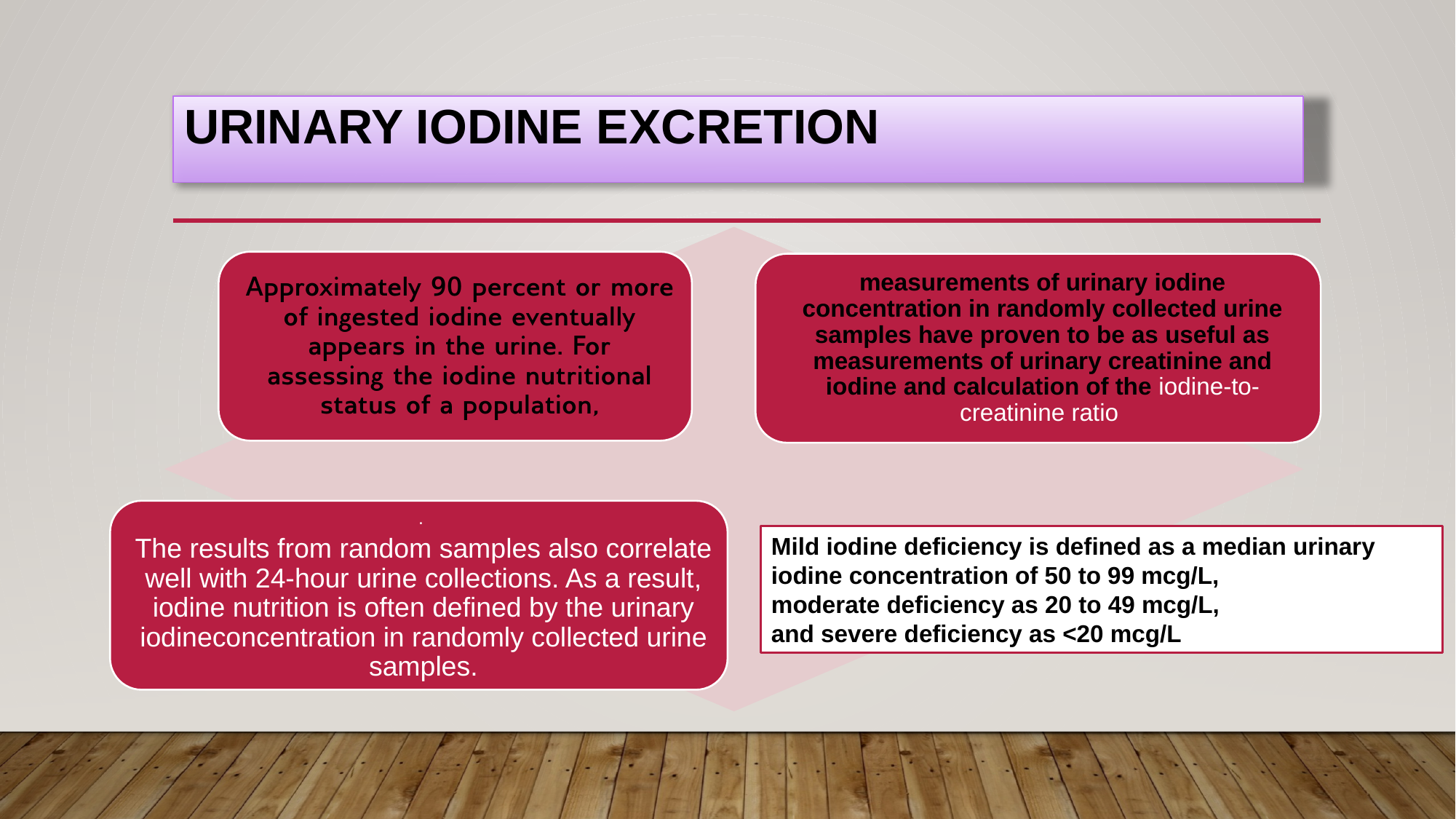

# Urinary iodine excretion

Approximately 90 percent or more of ingested iodine eventually appears in the urine. For assessing the iodine nutritional status of a population,
measurements of urinary iodine concentration in randomly collected urine samples have proven to be as useful as measurements of urinary creatinine and iodine and calculation of the iodine-to-creatinine ratio
.
The results from random samples also correlate well with 24-hour urine collections. As a result, iodine nutrition is often defined by the urinary iodineconcentration in randomly collected urine samples.
Mild iodine deficiency is defined as a median urinary iodine concentration of 50 to 99 mcg/L,
moderate deficiency as 20 to 49 mcg/L,
and severe deficiency as <20 mcg/L